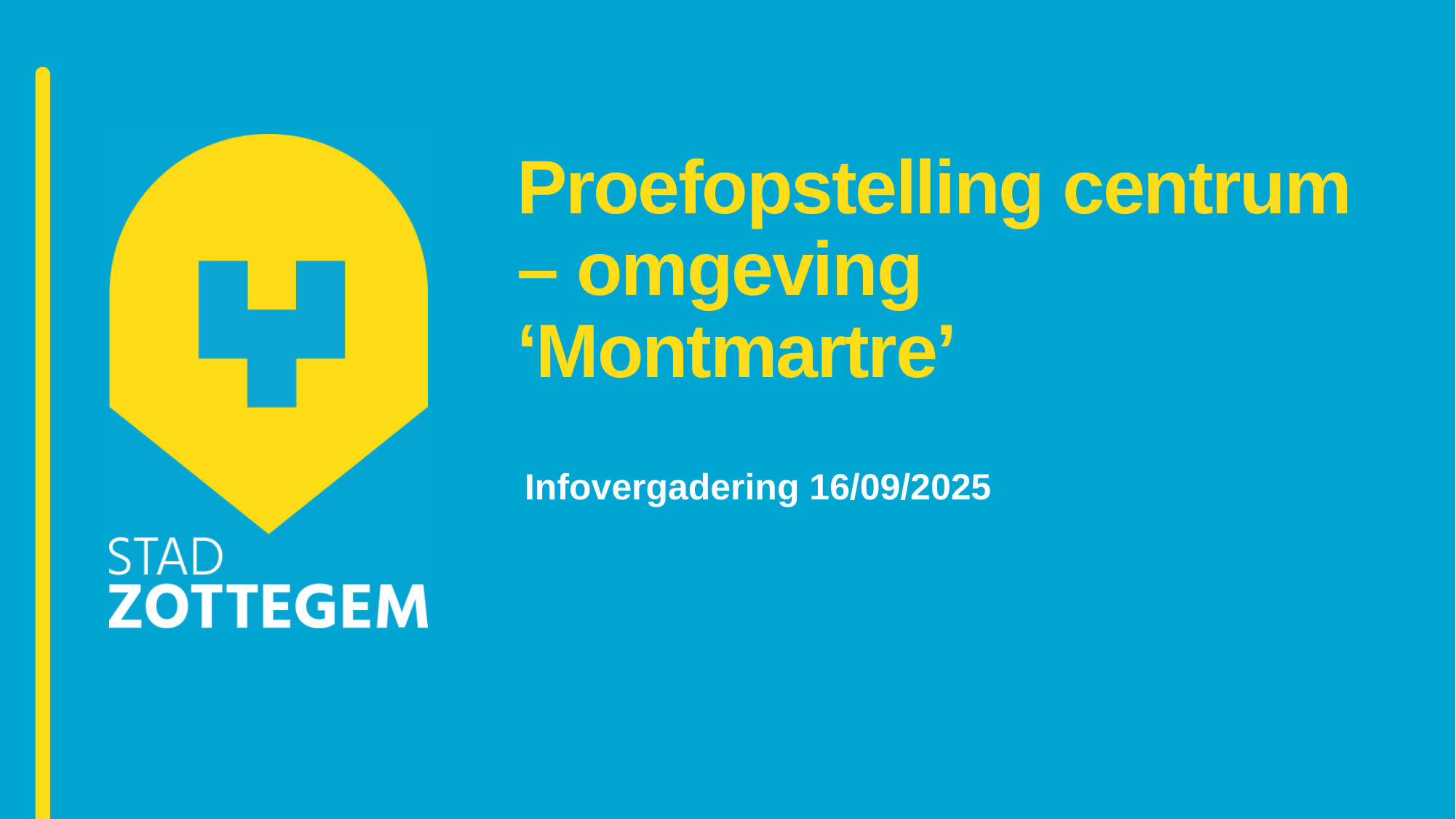

# Proefopstelling centrum – omgeving ‘Montmartre’
Infovergadering 16/09/2025